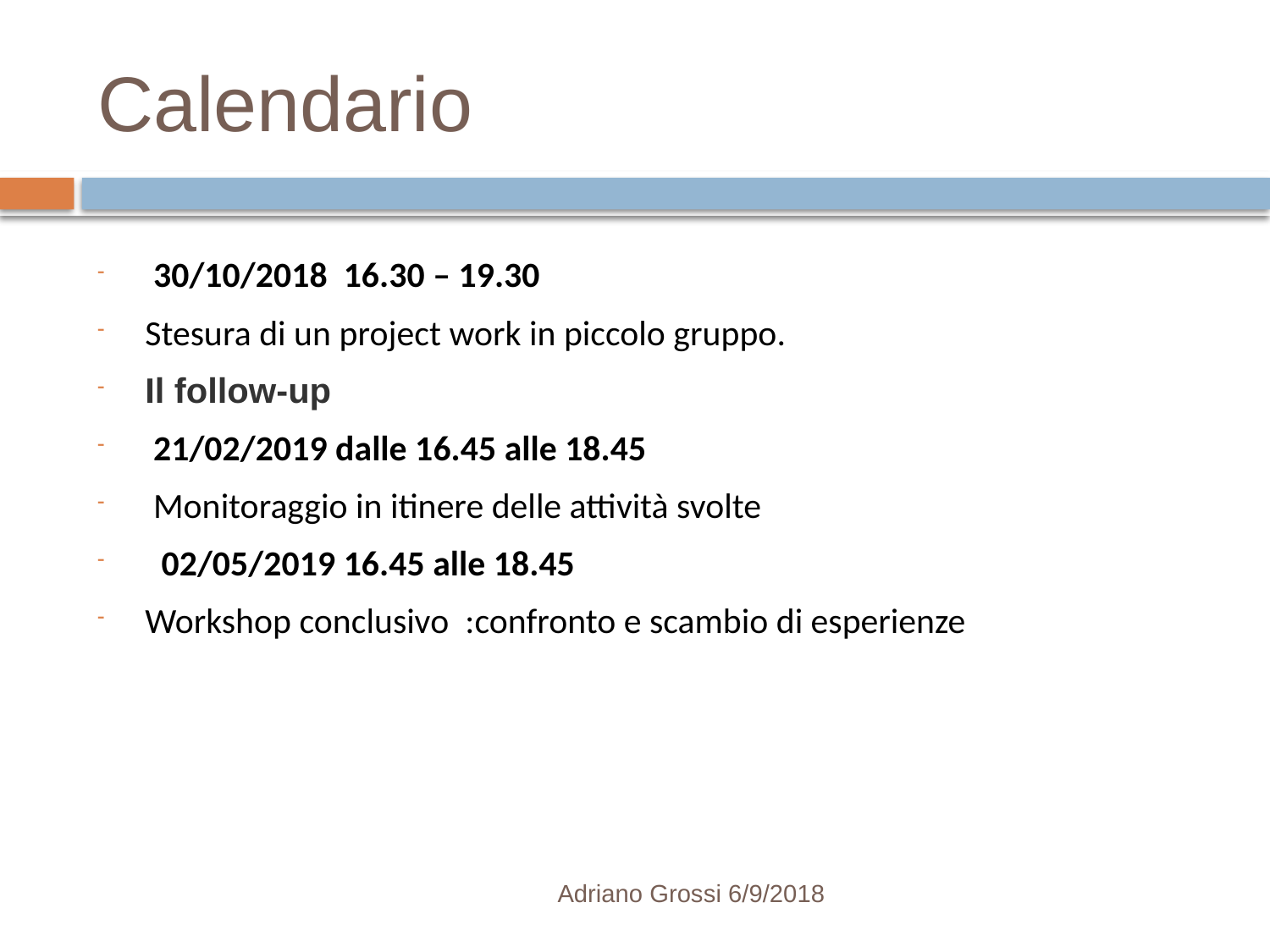

# Calendario
 30/10/2018  16.30 – 19.30
Stesura di un project work in piccolo gruppo.
Il follow-up
 21/02/2019 dalle 16.45 alle 18.45
 Monitoraggio in itinere delle attività svolte
  02/05/2019 16.45 alle 18.45
Workshop conclusivo  :confronto e scambio di esperienze

Adriano Grossi 6/9/2018